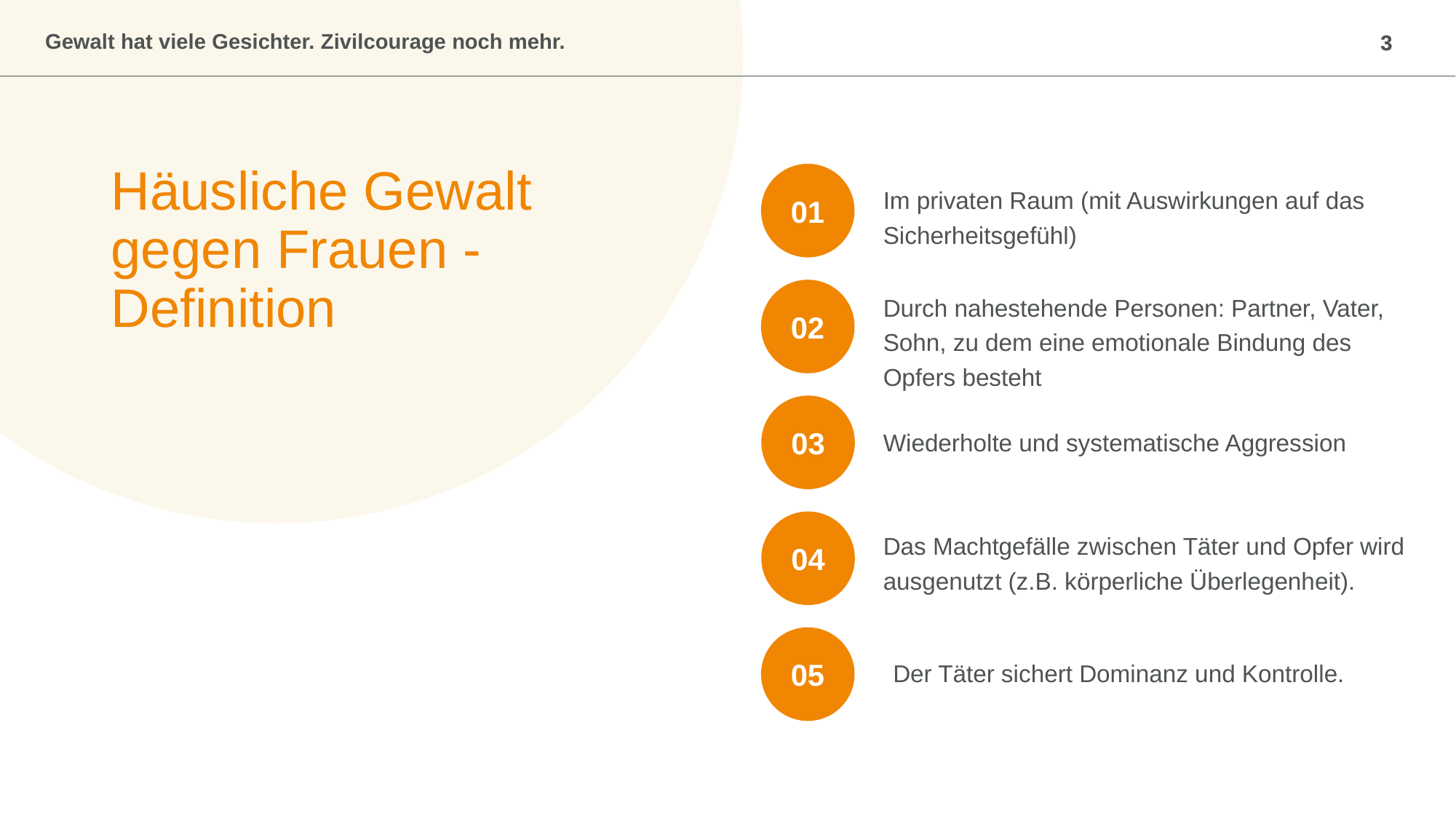

# Häusliche Gewalt gegen Frauen - Definition
Im privaten Raum (mit Auswirkungen auf das Sicherheitsgefühl)
Durch nahestehende Personen: Partner, Vater, Sohn, zu dem eine emotionale Bindung des Opfers besteht
Wiederholte und systematische Aggression
Das Machtgefälle zwischen Täter und Opfer wird ausgenutzt (z.B. körperliche Überlegenheit).
Der Täter sichert Dominanz und Kontrolle.